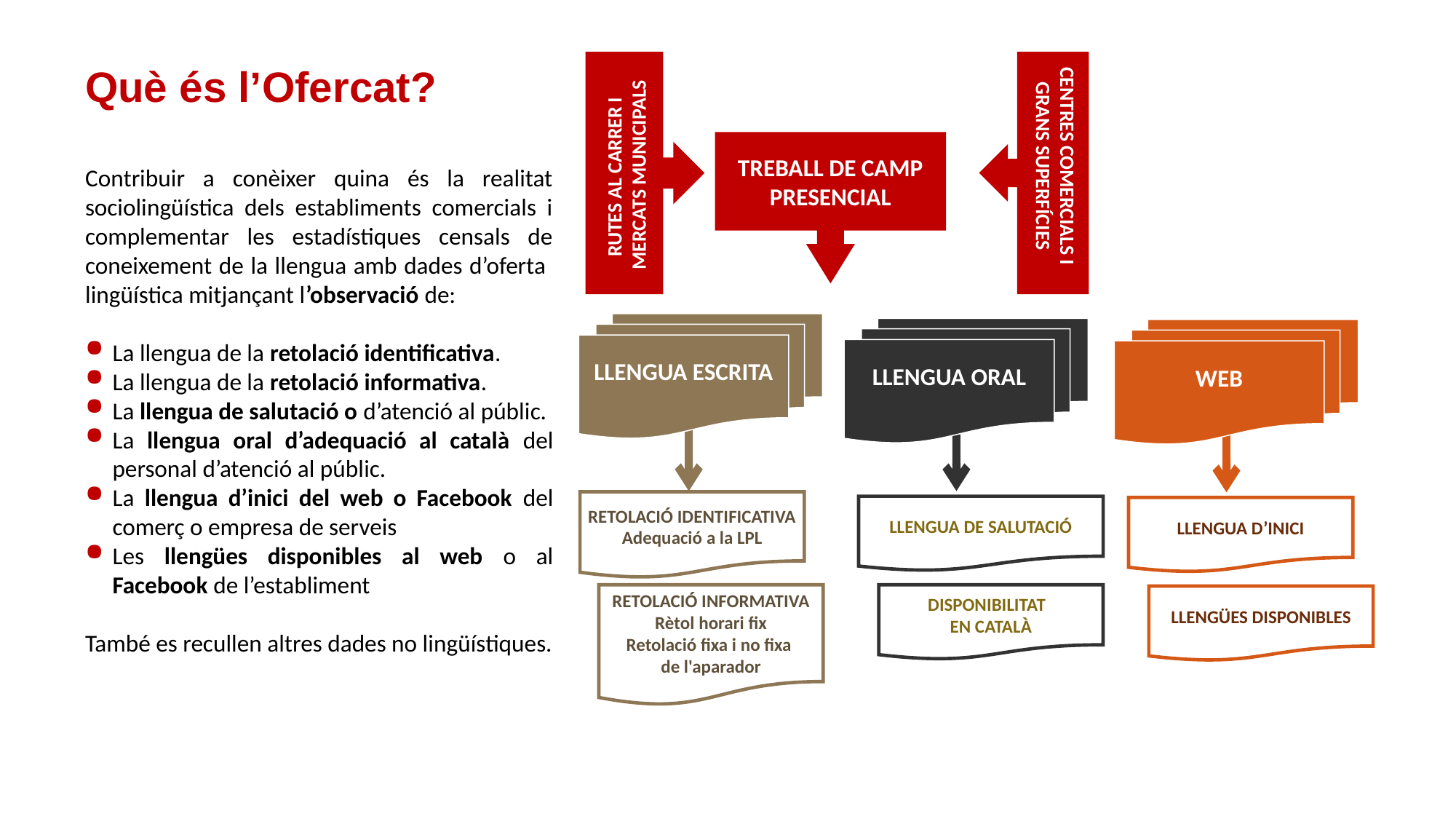

# Què és l’Ofercat?

TREBALL DE CAMP PRESENCIAL
CENTRES COMERCIALS I GRANS SUPERFÍCIES
RUTES AL CARRER I
MERCATS MUNICIPALS
Contribuir a conèixer quina és la realitat sociolingüística dels establiments comercials i complementar les estadístiques censals de coneixement de la llengua amb dades d’oferta  lingüística mitjançant l’observació de:

La llengua de la retolació identificativa.
La llengua de la retolació informativa.
La llengua de salutació o d’atenció al públic.
La llengua oral d’adequació al català del personal d’atenció al públic.
La llengua d’inici del web o Facebook del comerç o empresa de serveis
Les llengües disponibles al web o al Facebook de l’establiment

També es recullen altres dades no lingüístiques.
LLENGUA ESCRITA

LLENGUA ORAL

WEB

RETOLACIÓ IDENTIFICATIVA
Adequació a la LPL

LLENGUA DE SALUTACIÓ
LLENGUA D’INICI
RETOLACIÓ INFORMATIVA
Rètol horari fix
Retolació fixa i no fixa
de l'aparador
DISPONIBILITAT
EN CATALÀ
LLENGÜES DISPONIBLES